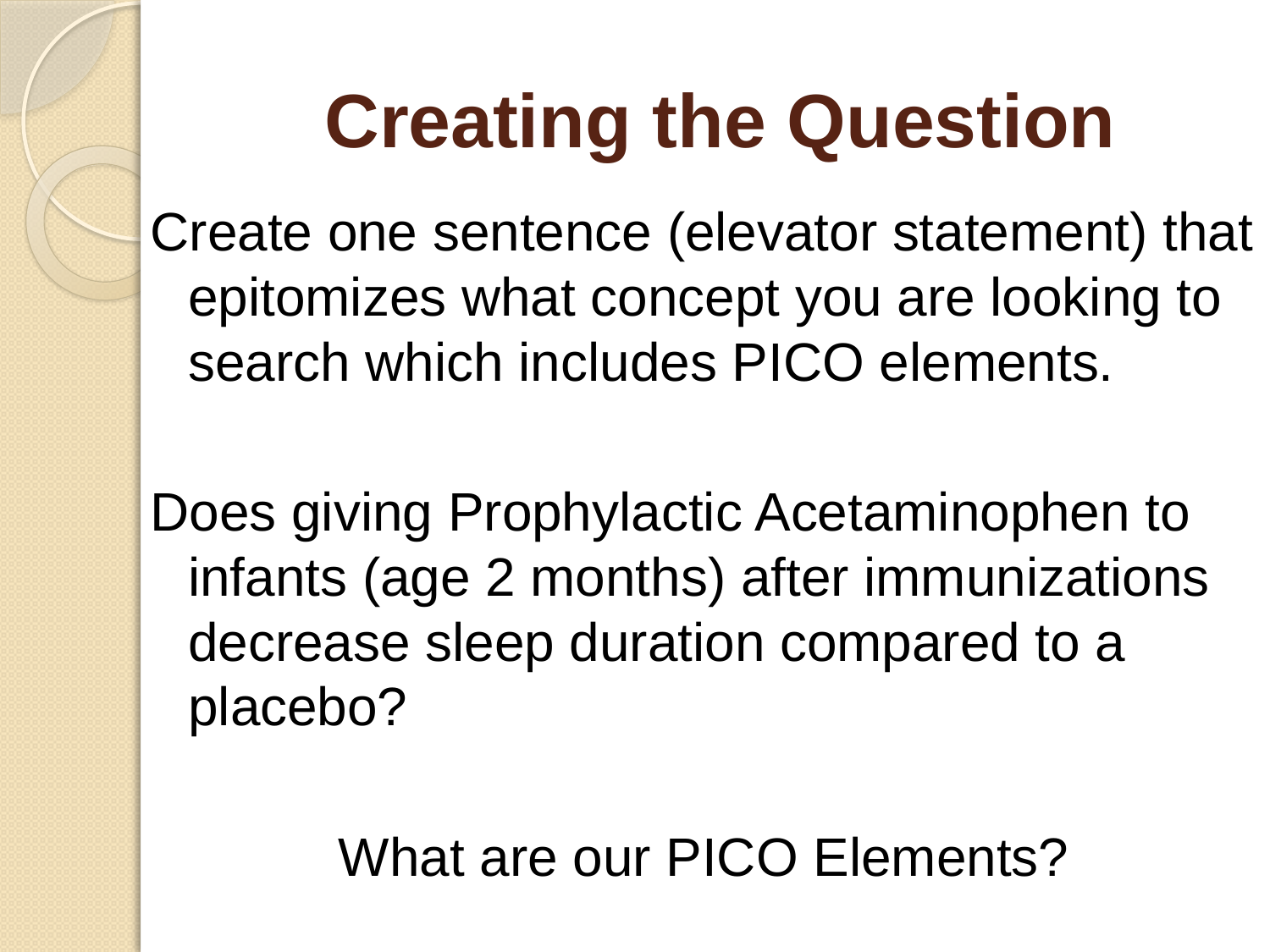

# Creating the Question
Create one sentence (elevator statement) that epitomizes what concept you are looking to search which includes PICO elements.

Does giving Prophylactic Acetaminophen to infants (age 2 months) after immunizations decrease sleep duration compared to a placebo?

What are our PICO Elements?